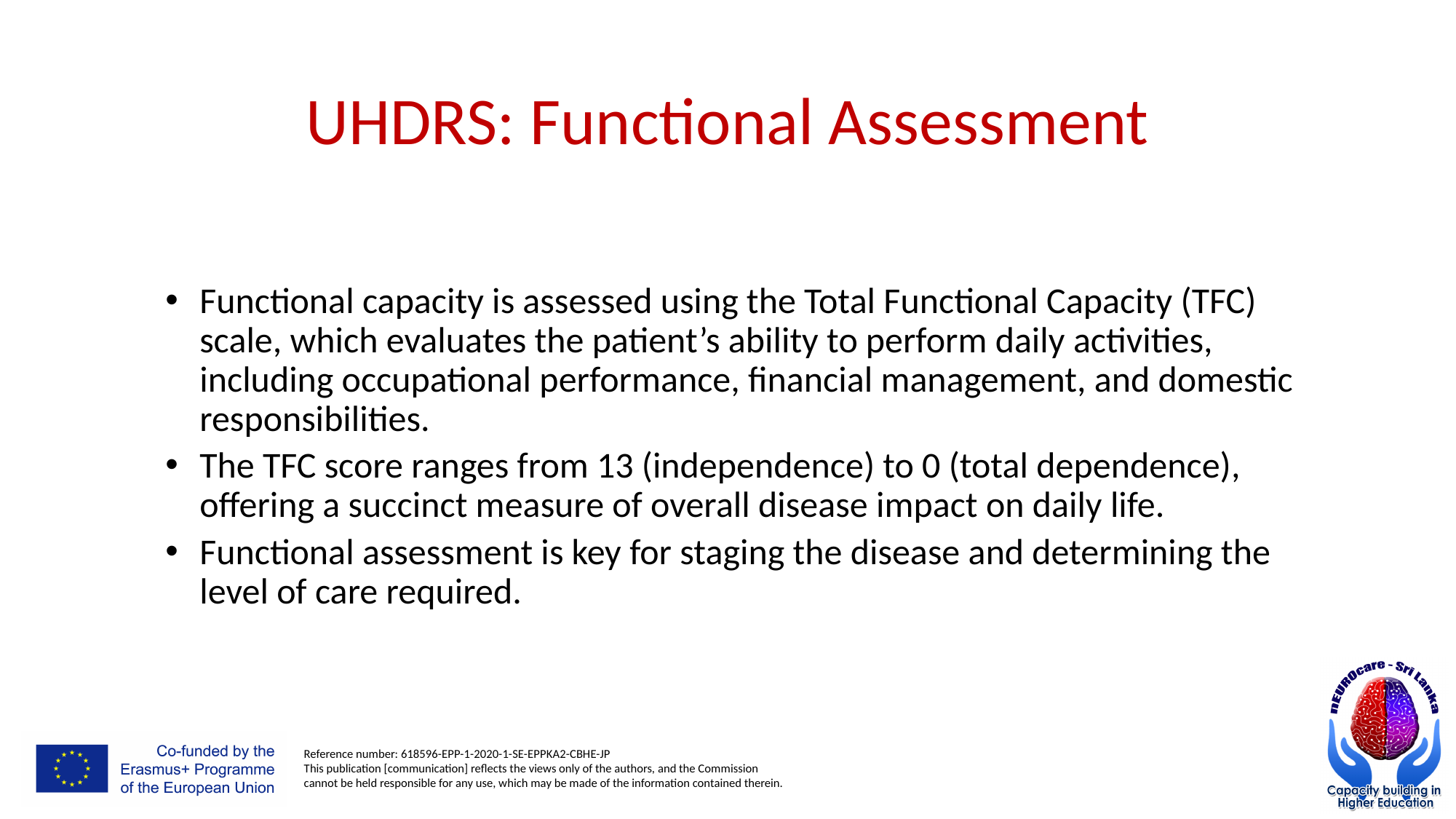

# UHDRS: Functional Assessment

Functional capacity is assessed using the Total Functional Capacity (TFC) scale, which evaluates the patient’s ability to perform daily activities, including occupational performance, financial management, and domestic responsibilities.
The TFC score ranges from 13 (independence) to 0 (total dependence), offering a succinct measure of overall disease impact on daily life.
Functional assessment is key for staging the disease and determining the level of care required.